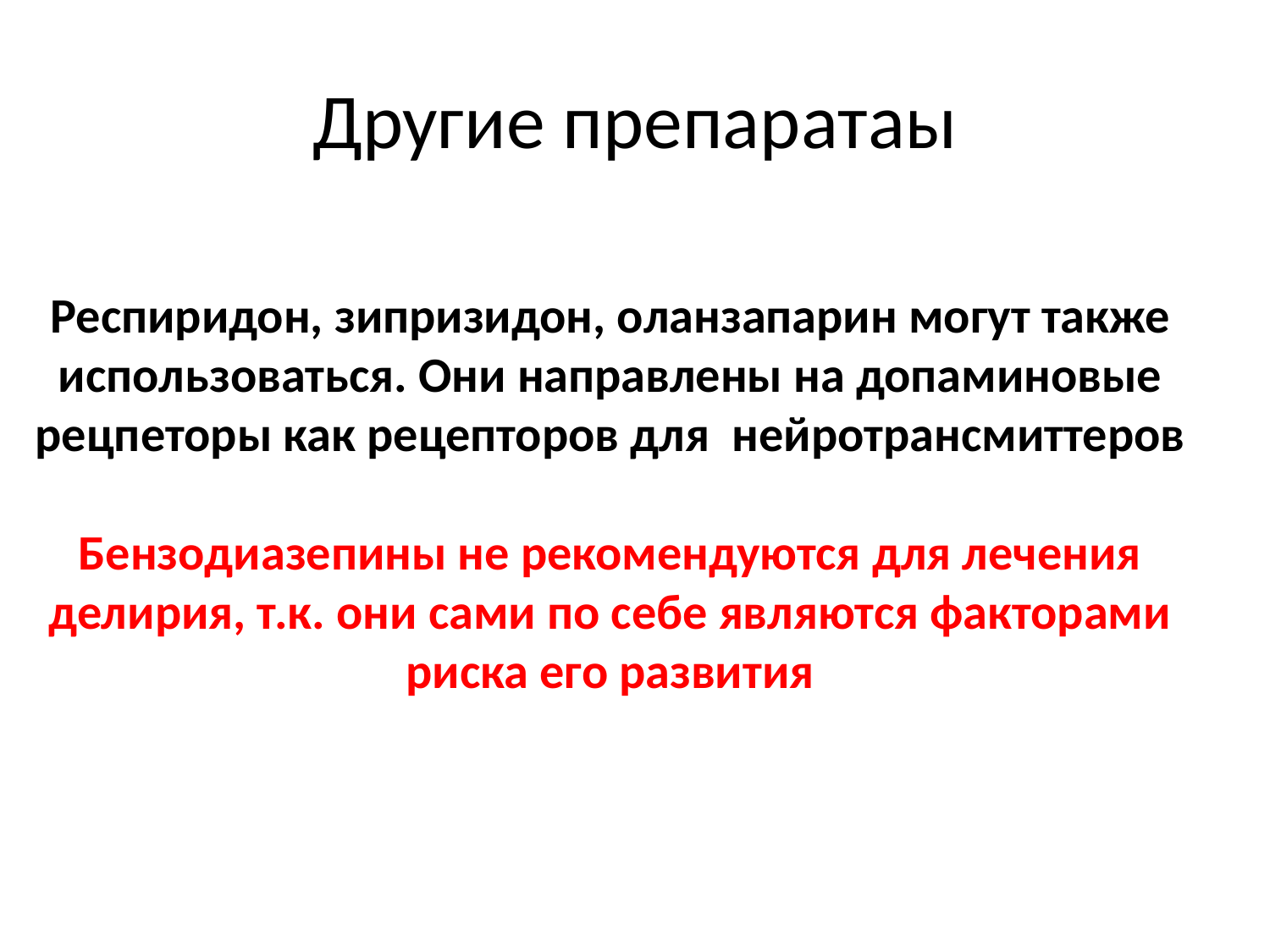

# Другие препаратаы
Респиридон, зипризидон, оланзапарин могут также использоваться. Они направлены на допаминовые рецпеторы как рецепторов для  нейротрансмиттеров

Бензодиазепины не рекомендуются для лечения делирия, т.к. они сами по себе являются факторами риска его развития